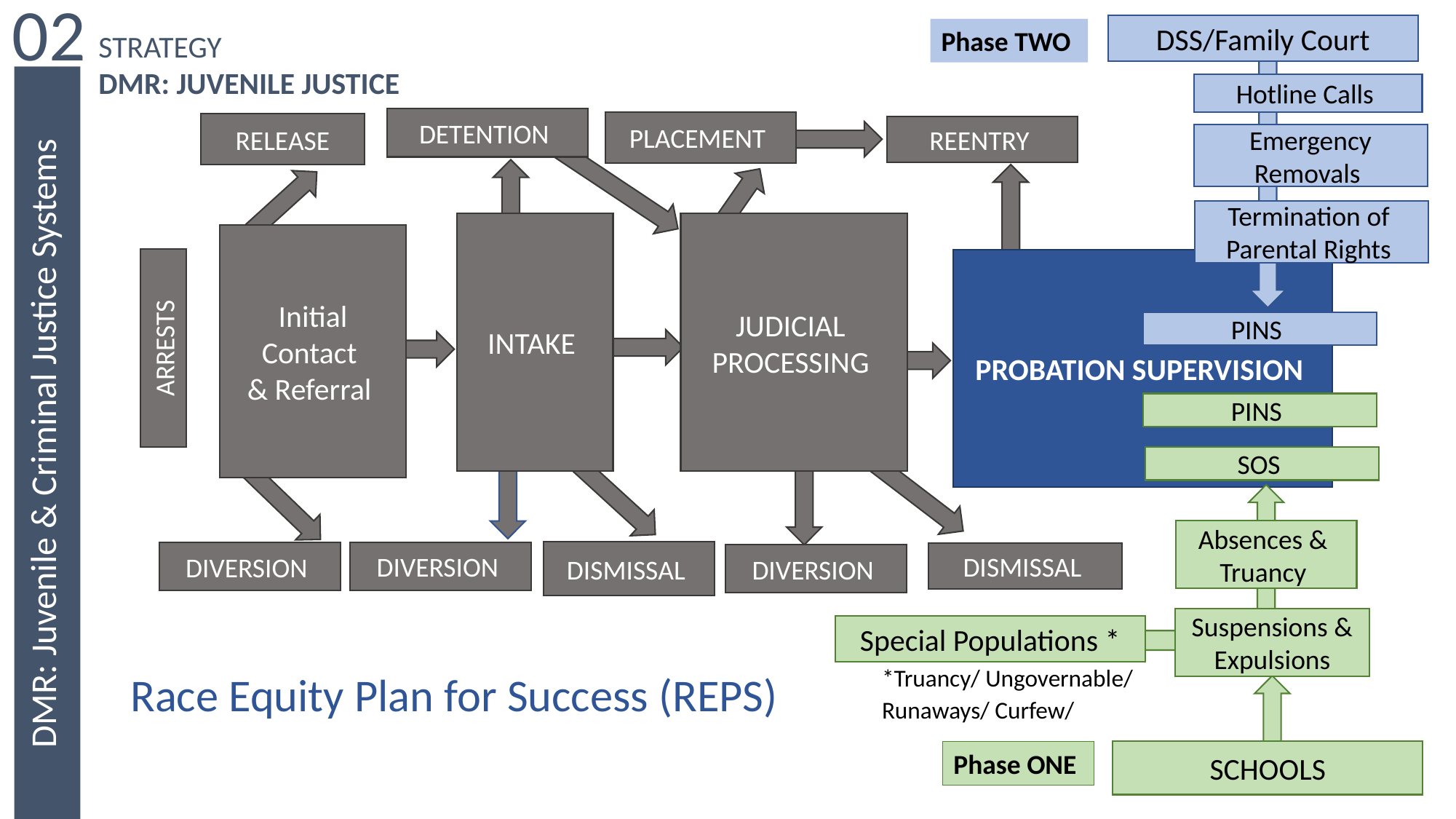

02
DSS/Family Court
Phase TWO
STRATEGY
DMR: JUVENILE JUSTICE

DMR: Juvenile & Criminal Justice Systems
Hotline Calls
DETENTION
PLACEMENT
RELEASE
REENTRY

Emergency Removals

Termination of
Parental Rights

INTAKE
JUDICIAL
PROCESSING
Initial Contact
& Referral
PROBATION SUPERVISION
PINS
ARRESTS

PINS
SOS

Absences &  Truancy
DISMISSAL
DIVERSION
DIVERSION
DISMISSAL

DIVERSION
Suspensions & Expulsions
Special Populations *

*Truancy/ Ungovernable/
Runaways/ Curfew/ Underage Drinking
Race Equity Plan for Success (REPS)

SCHOOLS
Phase ONE